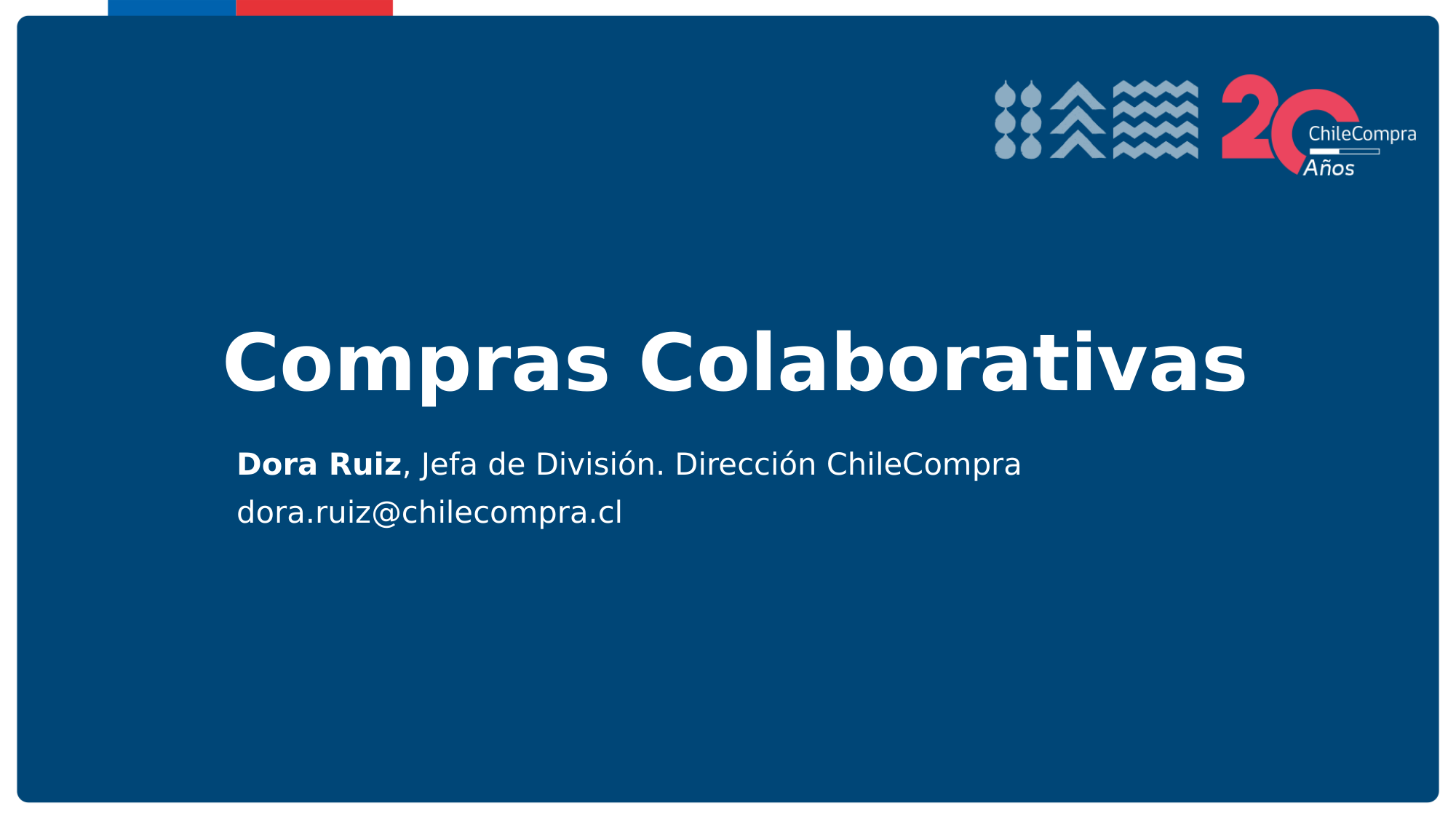

# Compras Colaborativas
Dora Ruiz, Jefa de División. Dirección ChileCompra
dora.ruiz@chilecompra.cl